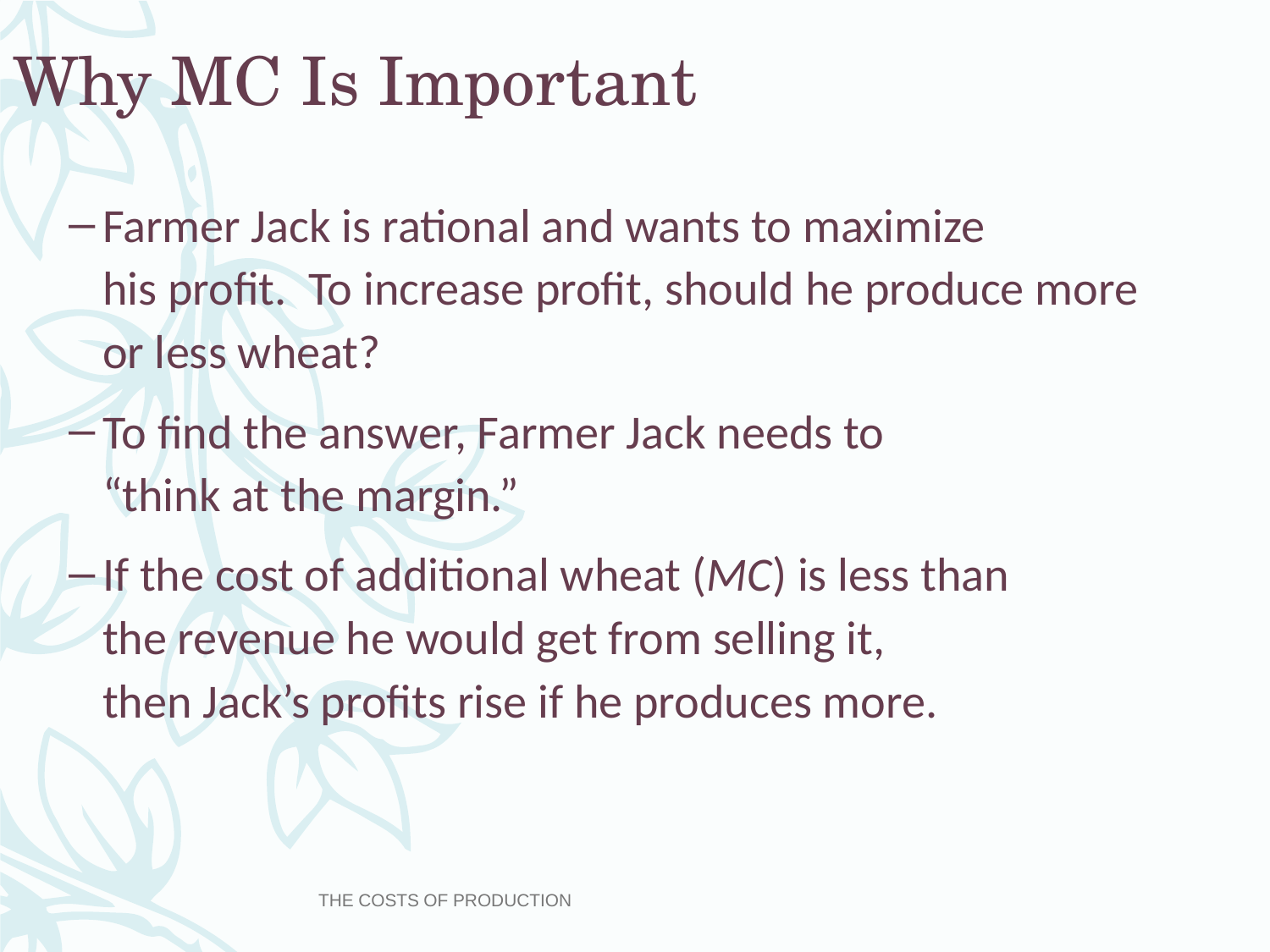

Why MC Is Important
Farmer Jack is rational and wants to maximize
his profit.  To increase profit, should he produce more or less wheat?
To find the answer, Farmer Jack needs to
“think at the margin.”
If the cost of additional wheat (MC) is less than
the revenue he would get from selling it,
then Jack’s profits rise if he produces more.
THE COSTS OF PRODUCTION